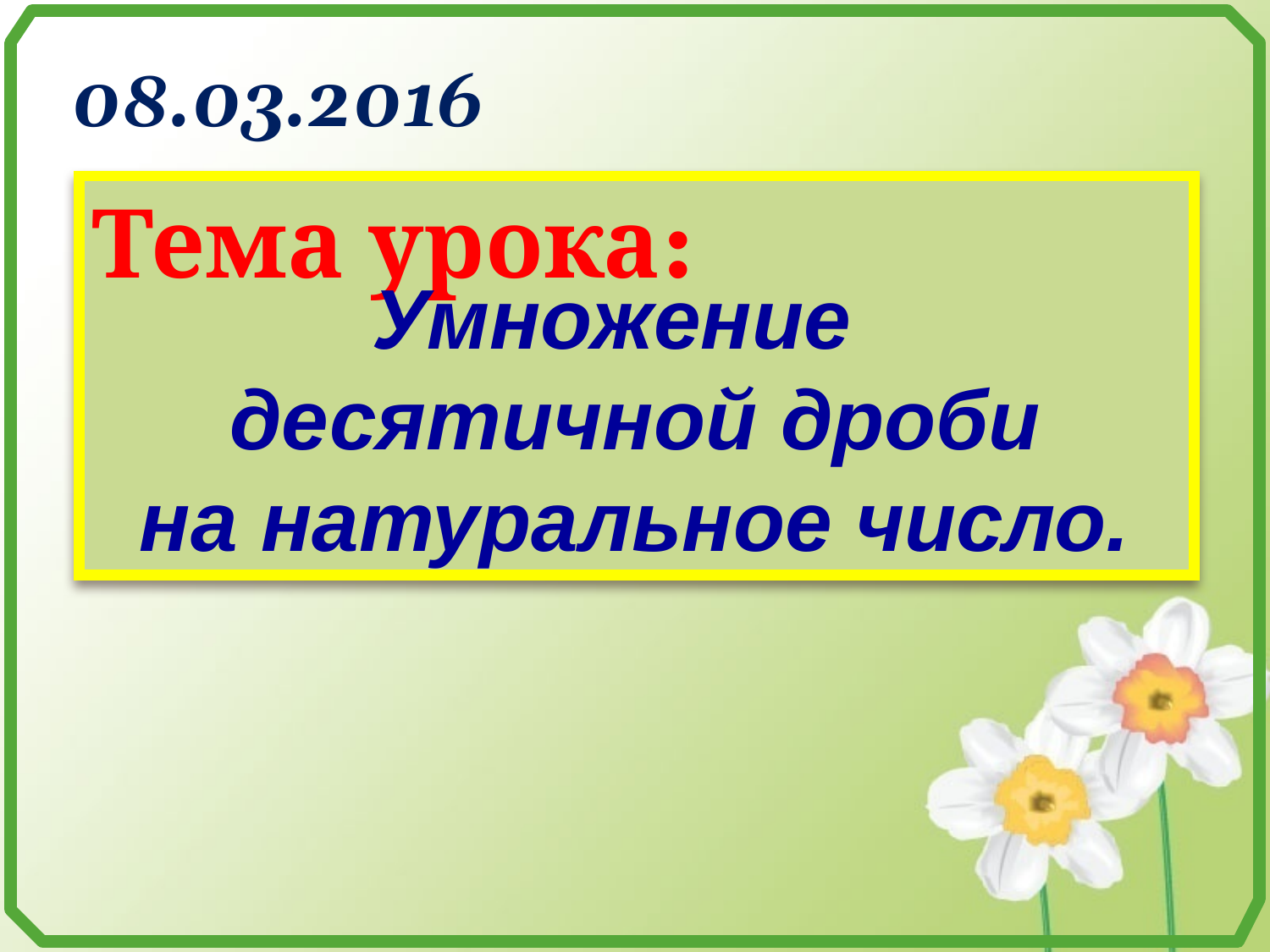

08.03.2016
Тема урока:
Умножение
десятичной дроби
на натуральное число.